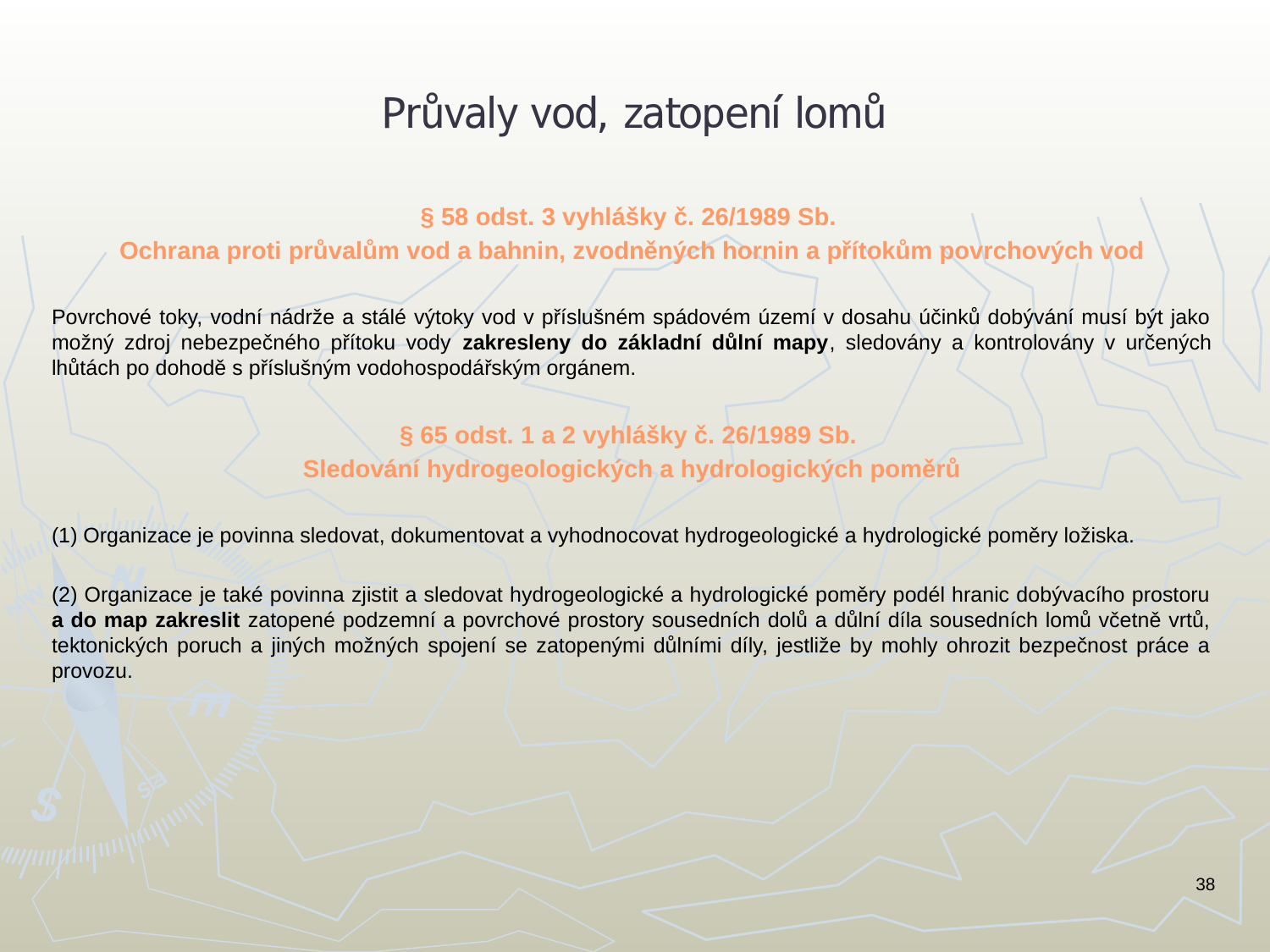

# Průvaly vod, zatopení lomů
§ 58 odst. 3 vyhlášky č. 26/1989 Sb.
Ochrana proti průvalům vod a bahnin, zvodněných hornin a přítokům povrchových vod

Povrchové toky, vodní nádrže a stálé výtoky vod v příslušném spádovém území v dosahu účinků dobývání musí být jako možný zdroj nebezpečného přítoku vody zakresleny do základní důlní mapy, sledovány a kontrolovány v určených lhůtách po dohodě s příslušným vodohospodářským orgánem.

§ 65 odst. 1 a 2 vyhlášky č. 26/1989 Sb.
Sledování hydrogeologických a hydrologických poměrů

(1) Organizace je povinna sledovat, dokumentovat a vyhodnocovat hydrogeologické a hydrologické poměry ložiska.

(2) Organizace je také povinna zjistit a sledovat hydrogeologické a hydrologické poměry podél hranic dobývacího prostoru a do map zakreslit zatopené podzemní a povrchové prostory sousedních dolů a důlní díla sousedních lomů včetně vrtů, tektonických poruch a jiných možných spojení se zatopenými důlními díly, jestliže by mohly ohrozit bezpečnost práce a provozu.

38